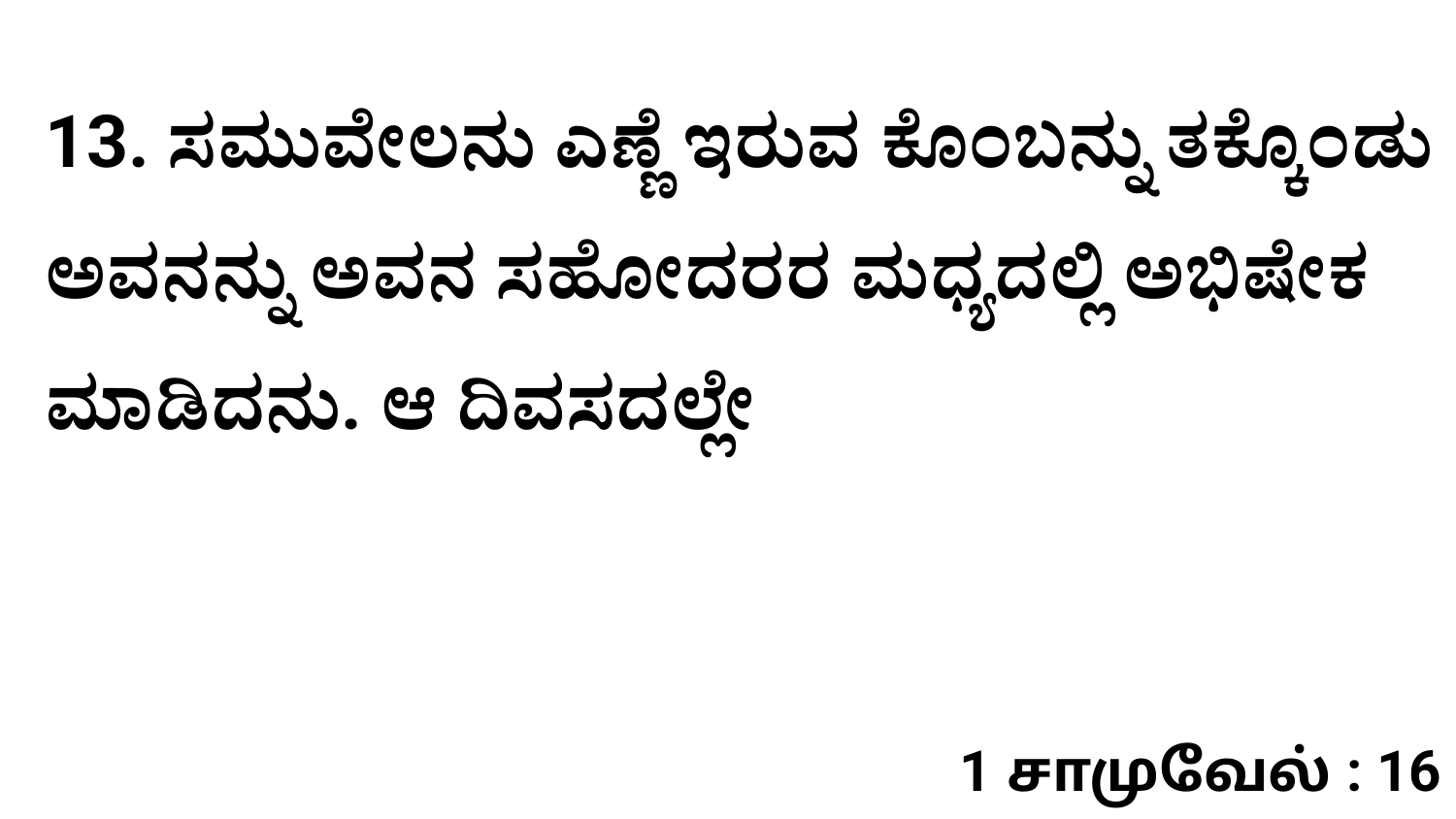

13. ಸಮುವೇಲನು ಎಣ್ಣೆ ಇರುವ ಕೊಂಬನ್ನು ತಕ್ಕೊಂಡು ಅವನನ್ನು ಅವನ ಸಹೋದರರ ಮಧ್ಯದಲ್ಲಿ ಅಭಿಷೇಕ ಮಾಡಿದನು. ಆ ದಿವಸದಲ್ಲೇ
1 சாமுவேல் : 16